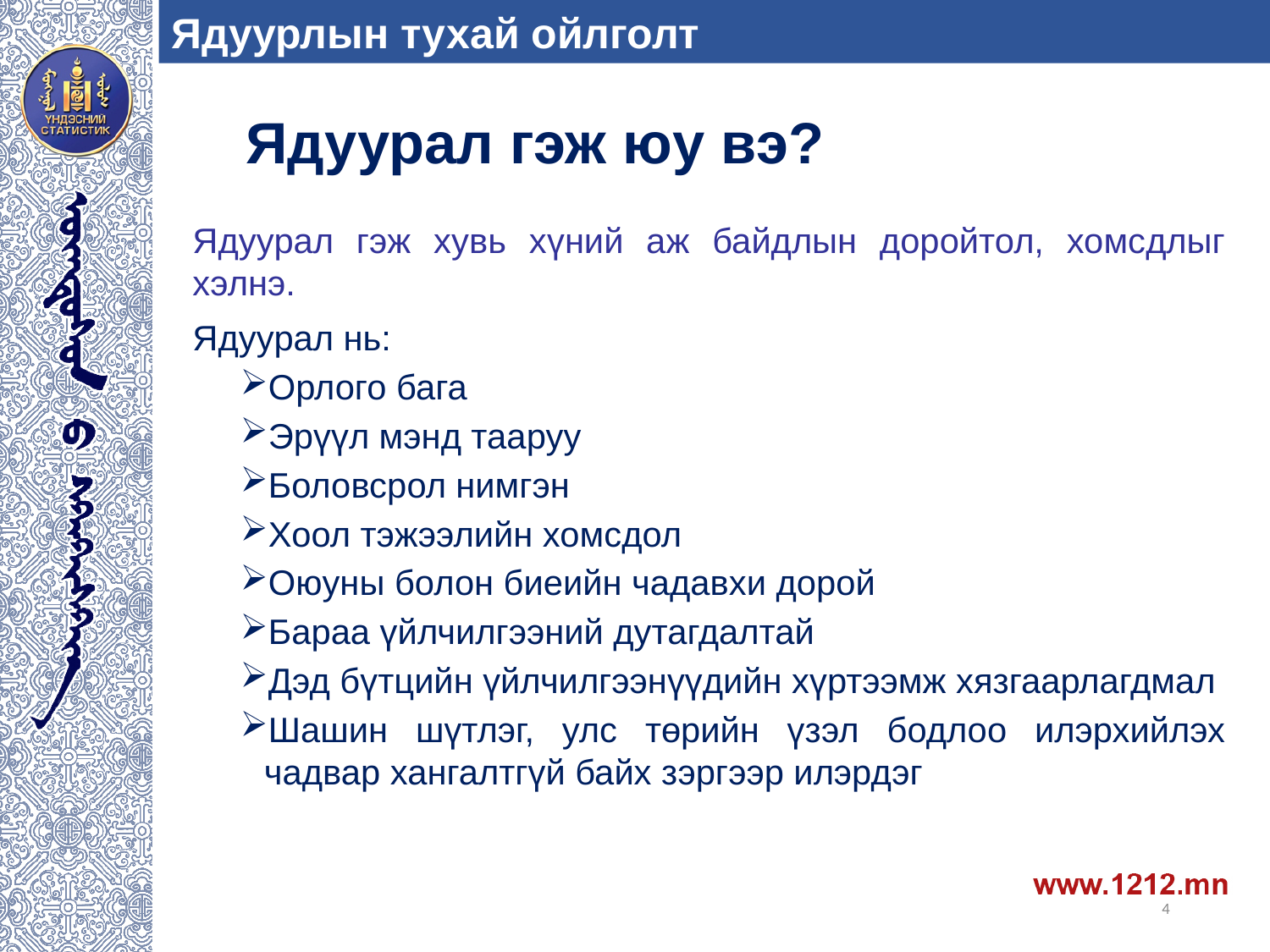

Ядуурлын тухай ойлголт
# Ядуурал гэж юу вэ?
Ядуурал гэж хувь хүний аж байдлын доройтол, хомсдлыг хэлнэ.
Ядуурал нь:
Орлого бага
Эрүүл мэнд тааруу
Боловсрол нимгэн
Хоол тэжээлийн хомсдол
Оюуны болон биеийн чадавхи дорой
Бараа үйлчилгээний дутагдалтай
Дэд бүтцийн үйлчилгээнүүдийн хүртээмж хязгаарлагдмал
Шашин шүтлэг, улс төрийн үзэл бодлоо илэрхийлэх чадвар хангалтгүй байх зэргээр илэрдэг
4